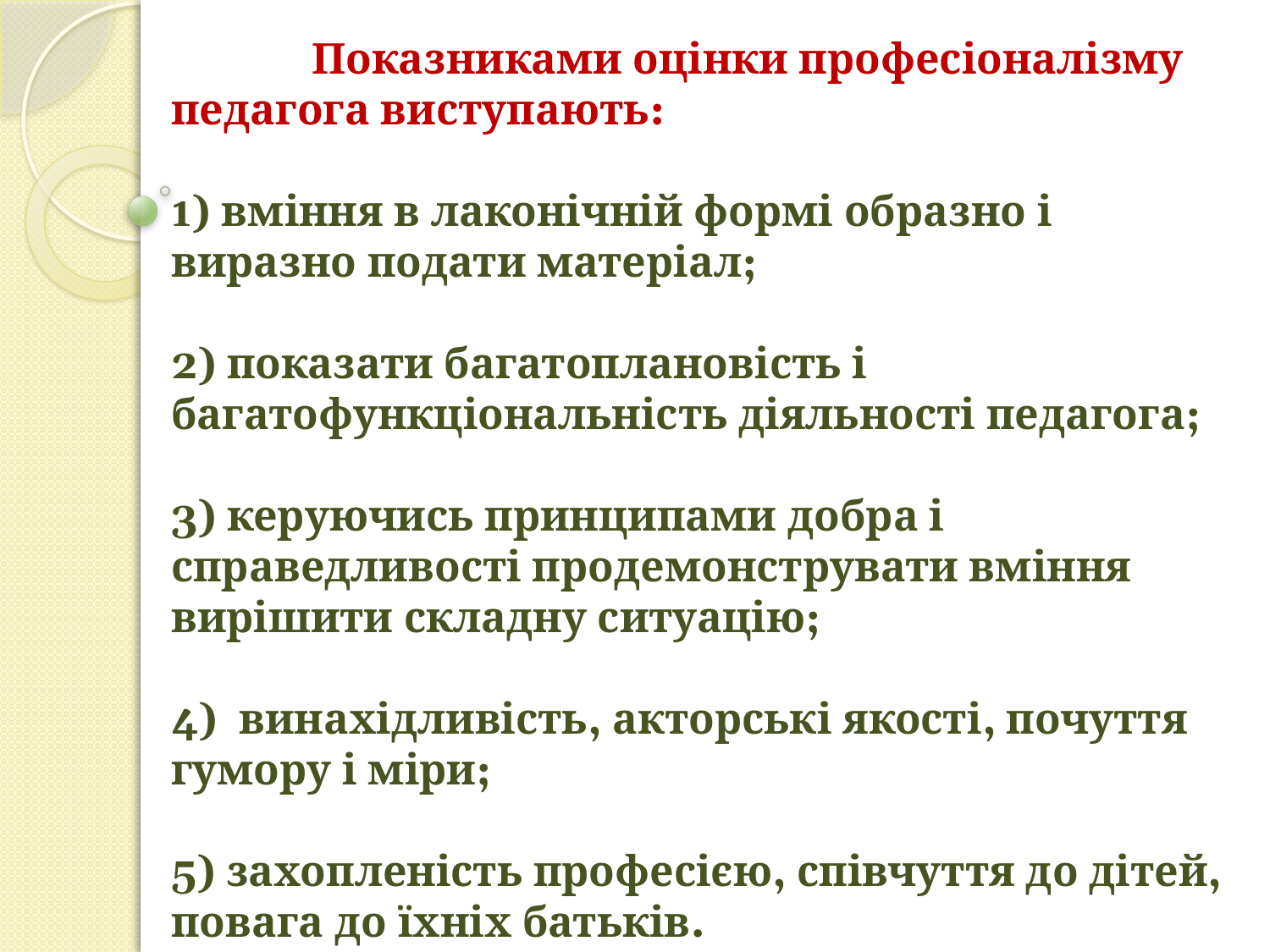

# Показниками оцінки професіоналізму педагога виступають: 1) вміння в лаконічній формі образно і виразно подати матеріал; 2) показати багатоплановість і багатофункціональність діяльності педагога; 3) керуючись принципами добра і справедливості продемонструвати вміння вирішити складну ситуацію; 4)  винахідливість, акторські якості, почуття гумору і міри; 5) захопленість професією, співчуття до дітей, повага до їхніх батьків.